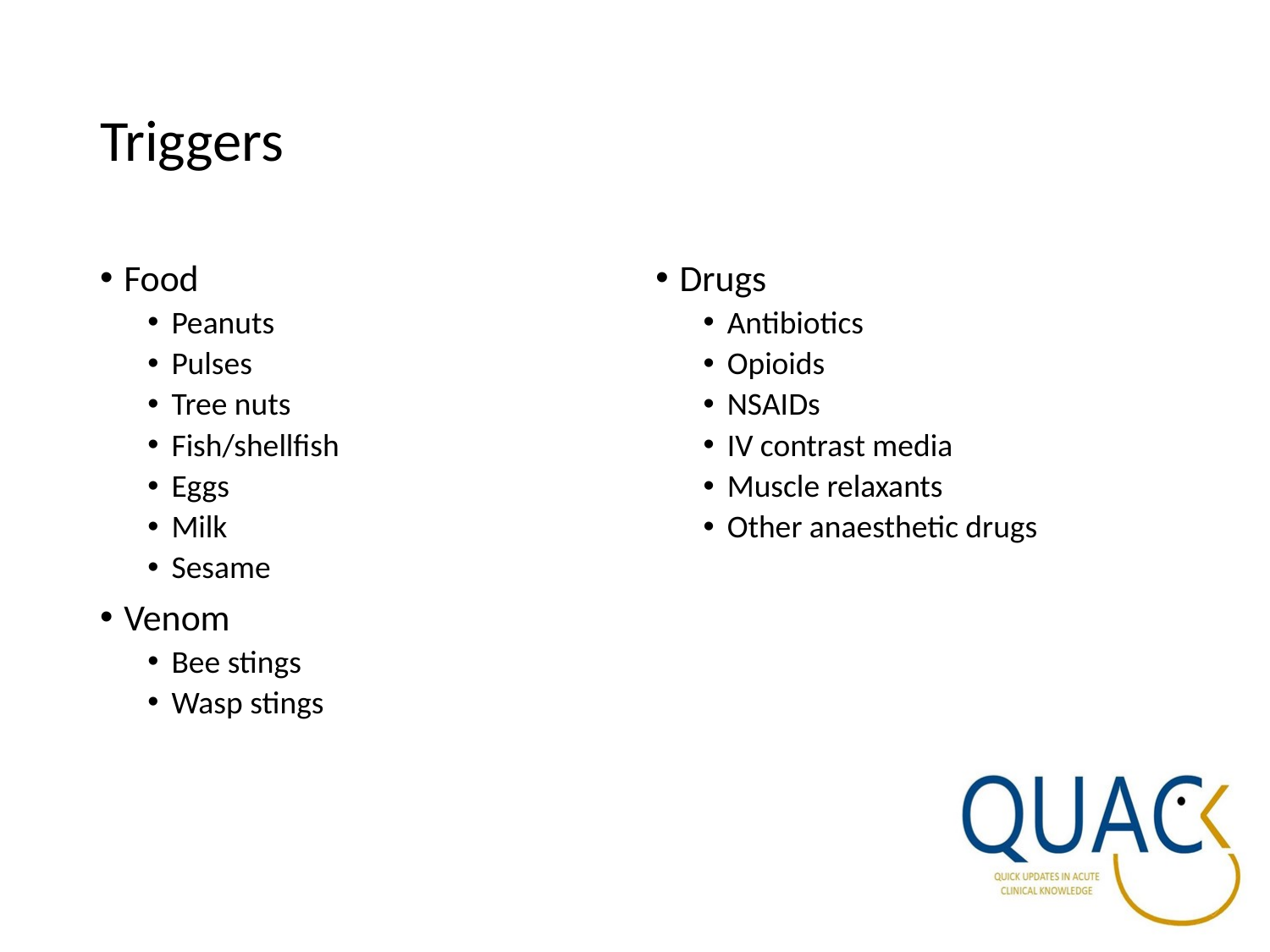

# Triggers
Food
Peanuts
Pulses
Tree nuts
Fish/shellfish
Eggs
Milk
Sesame
Venom
Bee stings
Wasp stings

Drugs
Antibiotics
Opioids
NSAIDs
IV contrast media
Muscle relaxants
Other anaesthetic drugs